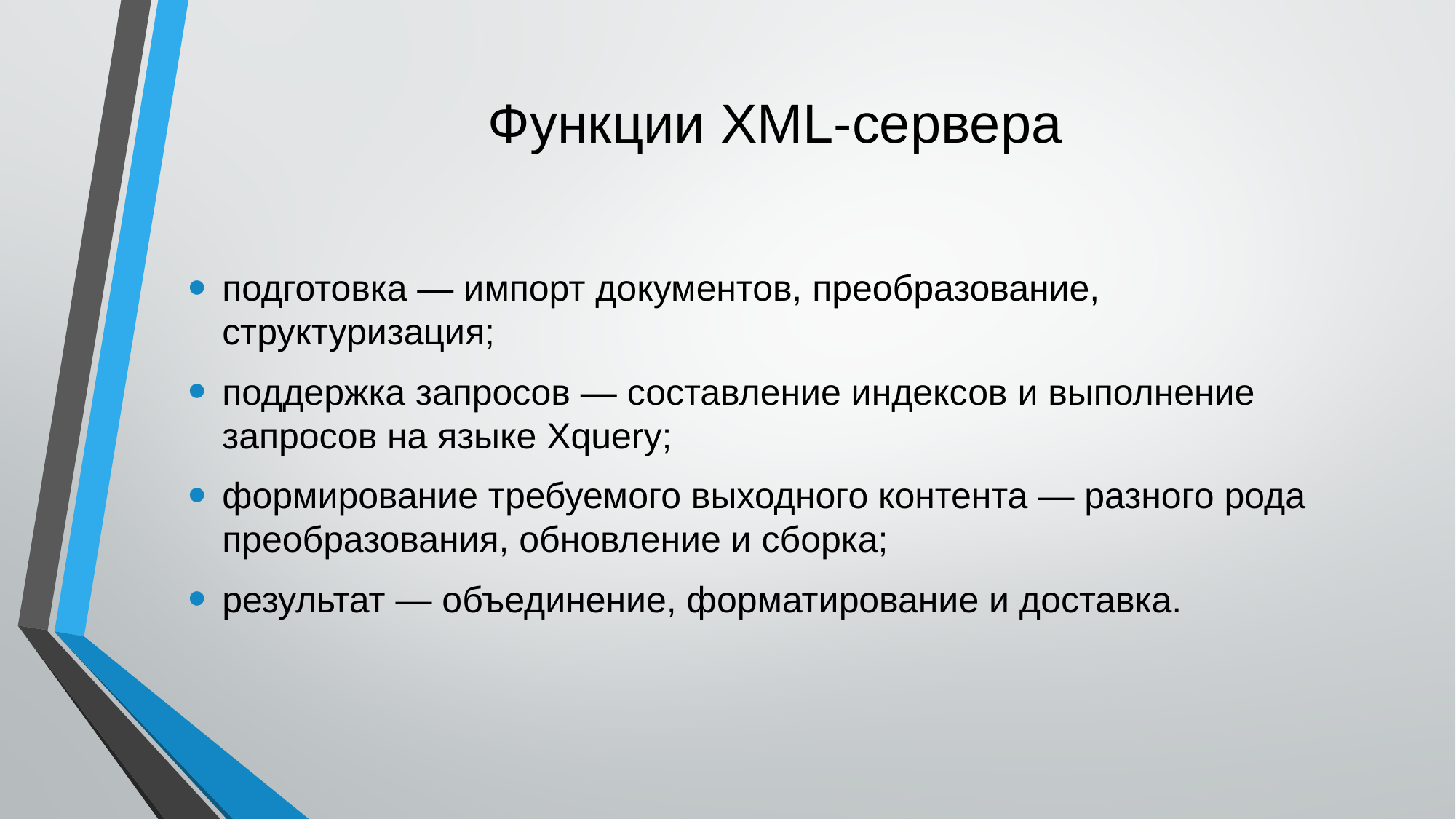

# Функции XML-сервера
подготовка — импорт документов, преобразование, структуризация;
поддержка запросов — составление индексов и выполнение запросов на языке Xquery;
формирование требуемого выходного контента — разного рода преобразования, обновление и сборка;
результат — объединение, форматирование и доставка.